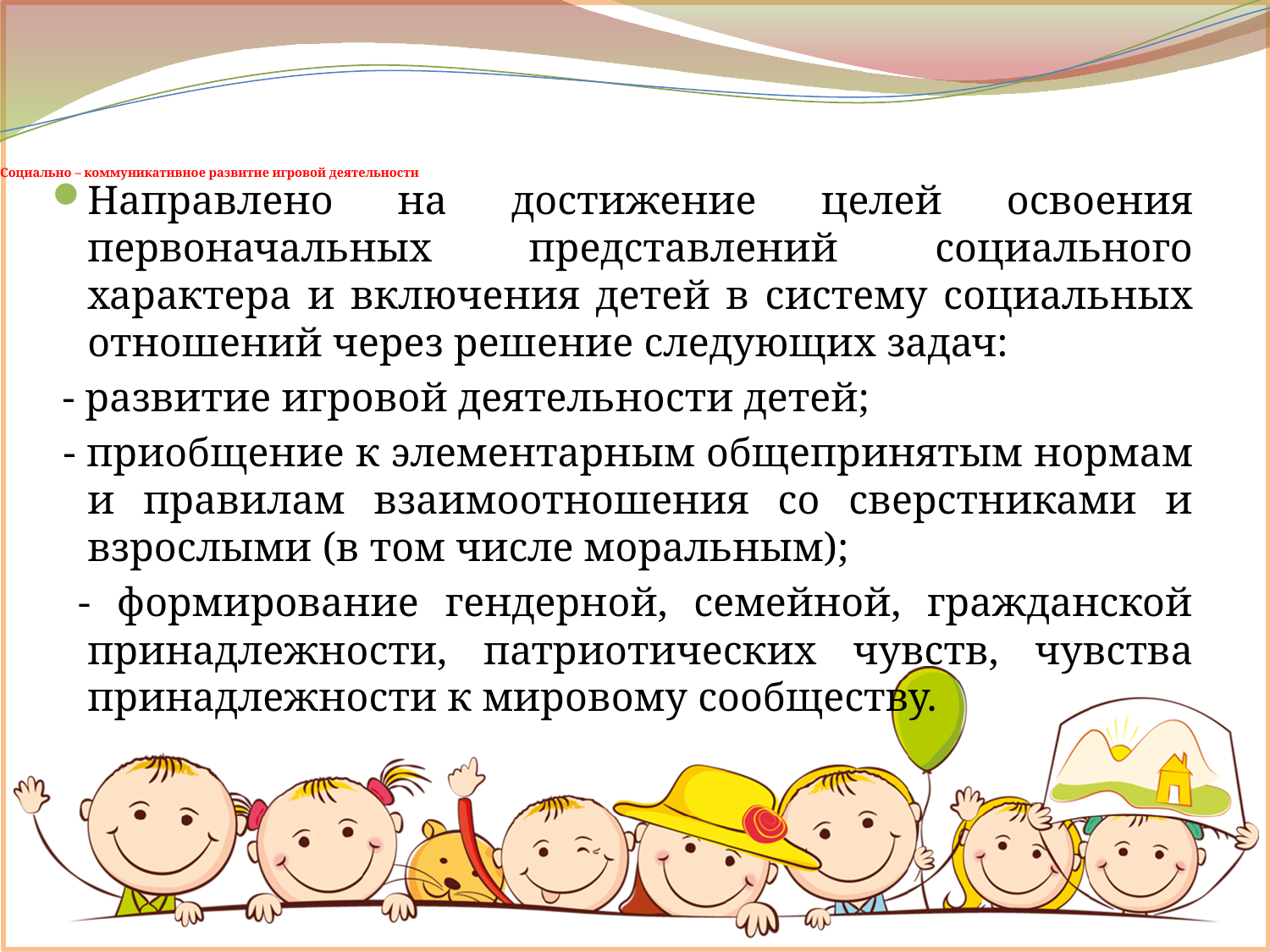

# Социально – коммуникативное развитие игровой деятельности
Направлено на достижение целей освоения первоначальных представлений социального характера и включения детей в систему социальных отношений через решение следующих задач:
 - развитие игровой деятельности детей;
 - приобщение к элементарным общепринятым нормам и правилам взаимоотношения со сверстниками и взрослыми (в том числе моральным);
 - формирование гендерной, семейной, гражданской принадлежности, патриотических чувств, чувства принадлежности к мировому сообществу.